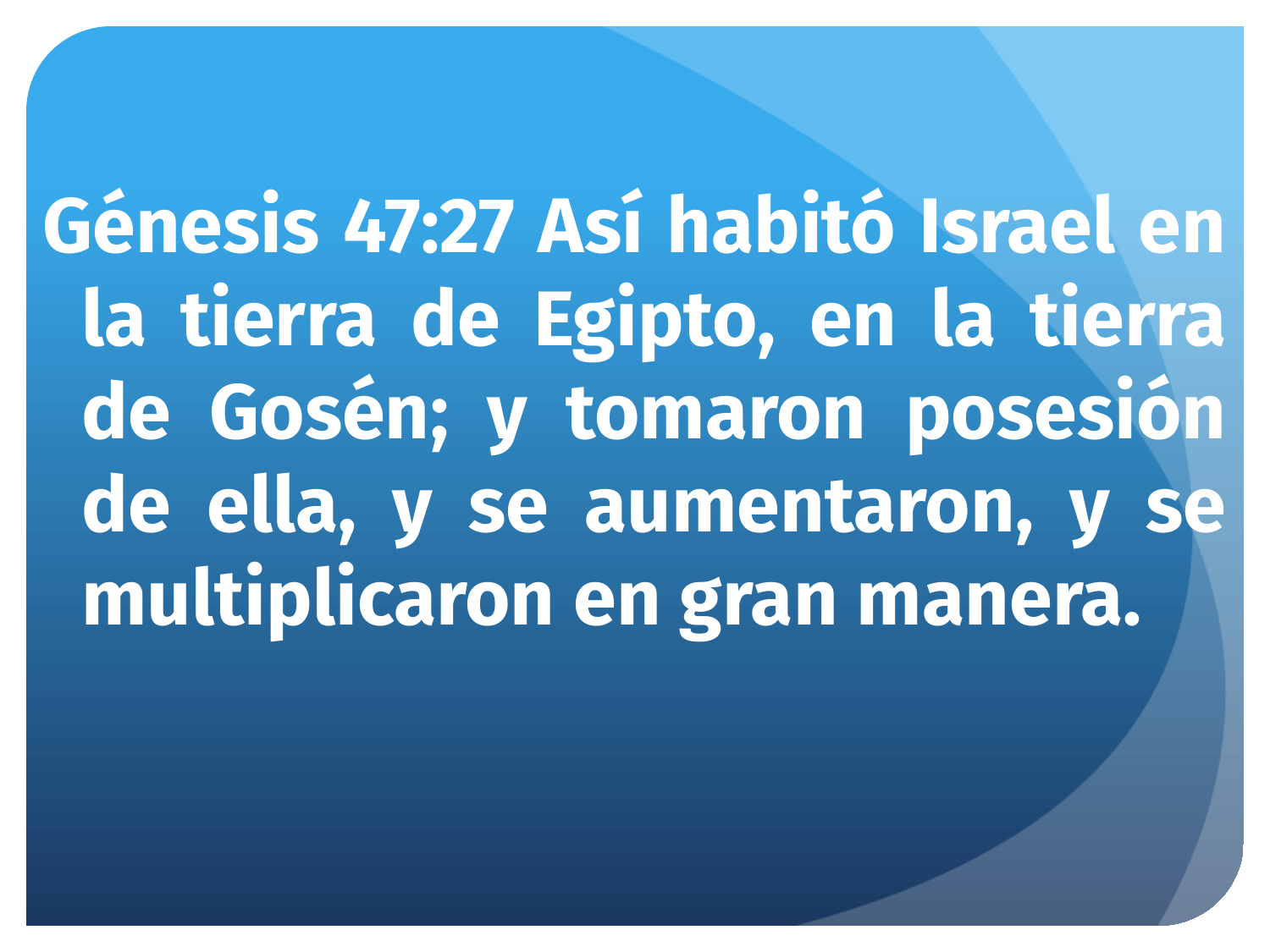

Génesis 47:27 Así habitó Israel en la tierra de Egipto, en la tierra de Gosén; y tomaron posesión de ella, y se aumentaron, y se multiplicaron en gran manera.